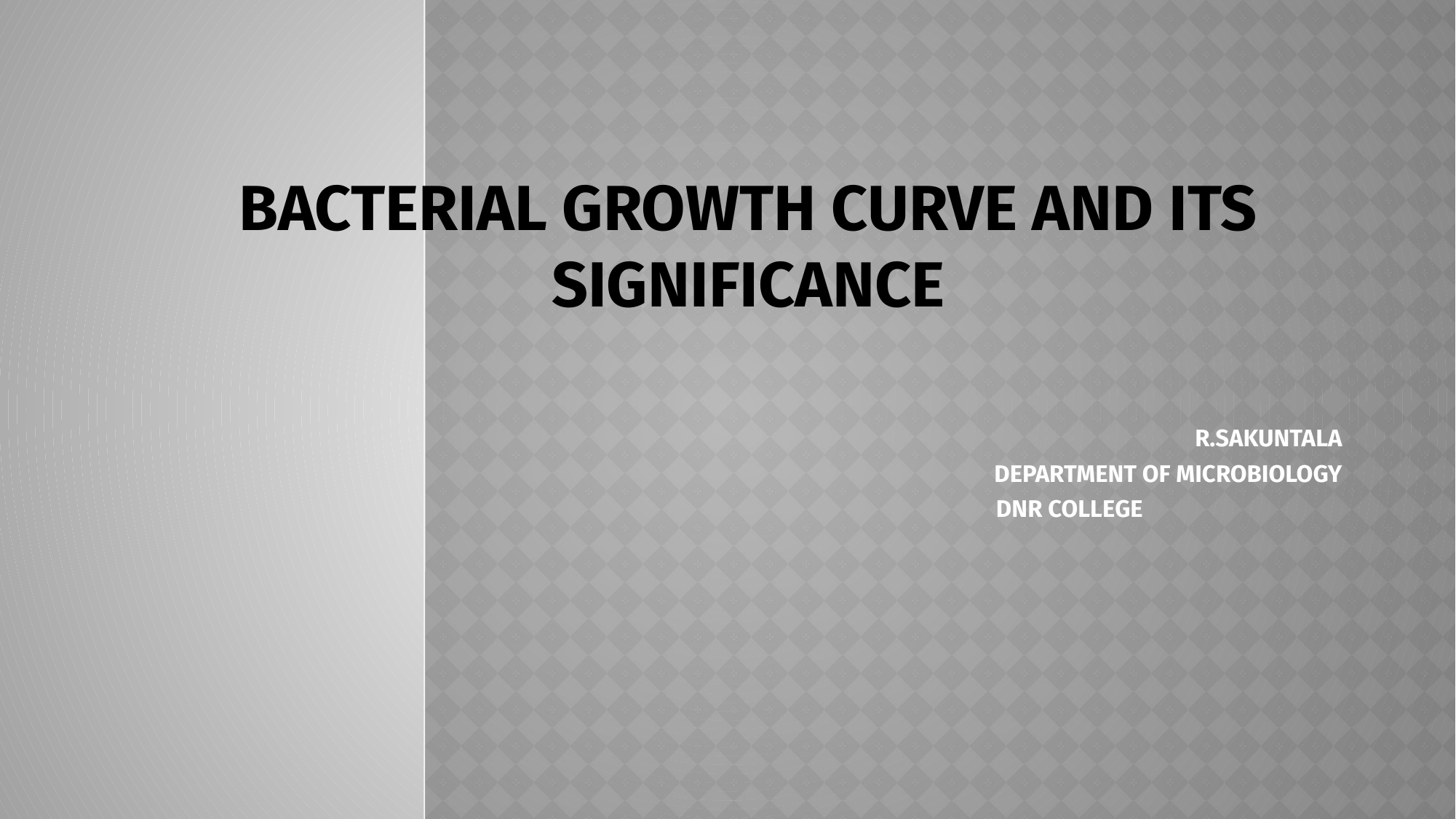

# Bacterial growth curve and its significance
                                                                                                     R.SAKUNTALA
DEPARTMENT OF MICROBIOLOGY
                                                                                 DNR COLLEGE